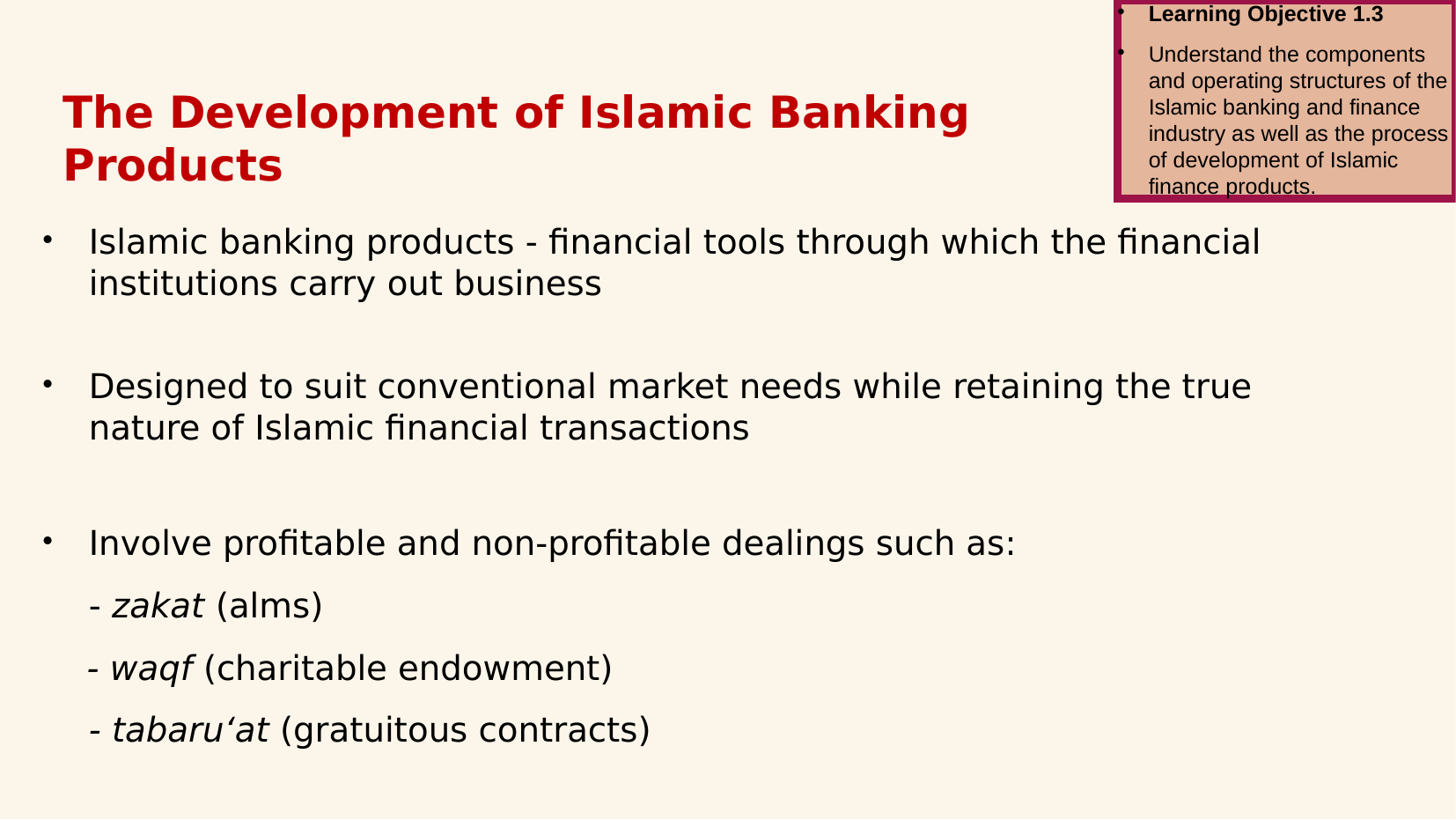

Learning Objective 1.3
Understand the components and operating structures of the Islamic banking and finance industry as well as the process of development of Islamic finance products.
 
The Development of Islamic Banking
Products
Islamic banking products - financial tools through which the financial institutions carry out business
Designed to suit conventional market needs while retaining the true nature of Islamic financial transactions

Involve profitable and non-profitable dealings such as:
	- zakat (alms)
	  - waqf (charitable endowment)
	- tabaru‘at (gratuitous contracts)